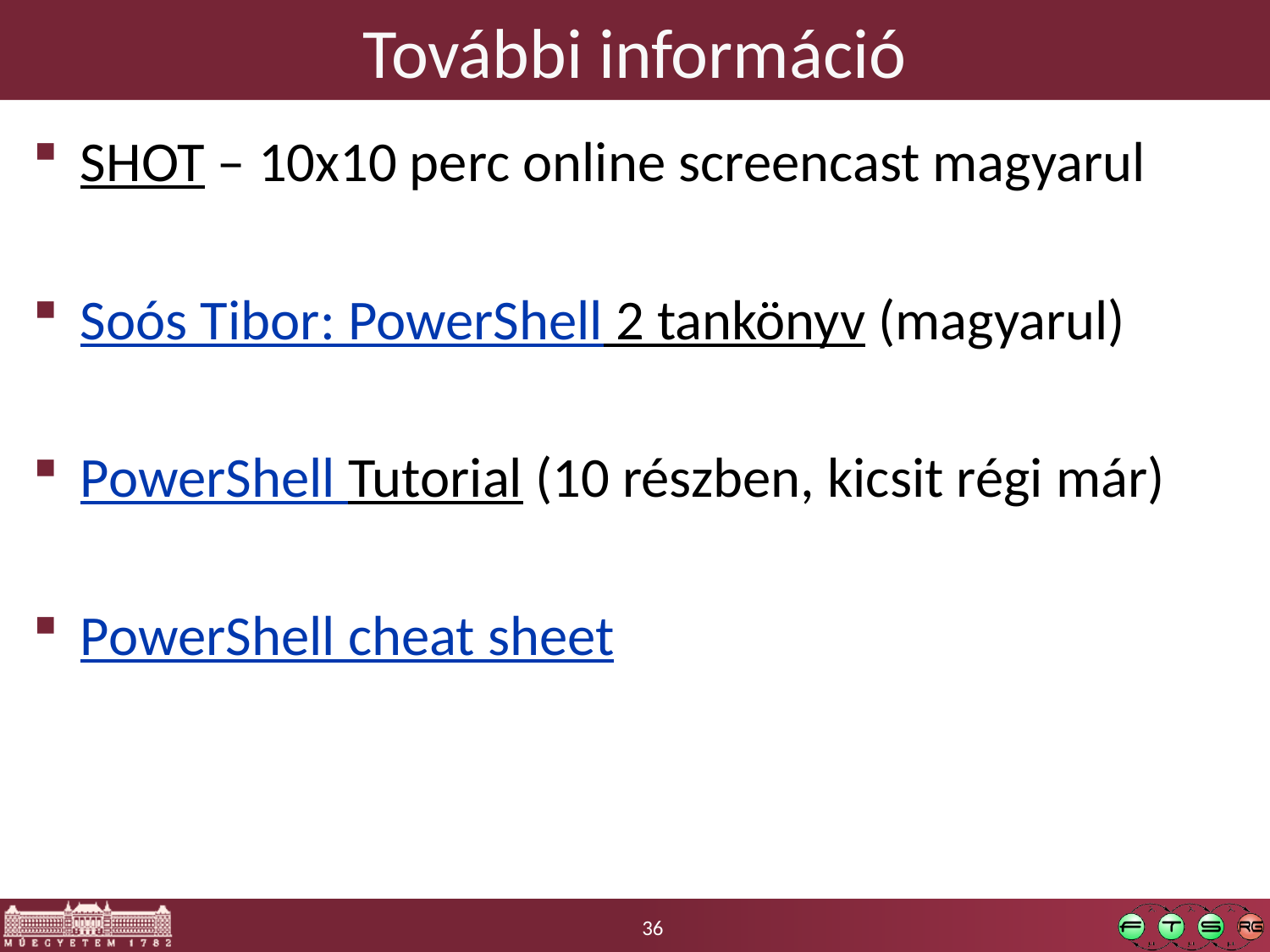

# További információ
SHOT – 10x10 perc online screencast magyarul

Soós Tibor: PowerShell 2 tankönyv (magyarul)

PowerShell Tutorial (10 részben, kicsit régi már)

PowerShell cheat sheet
36